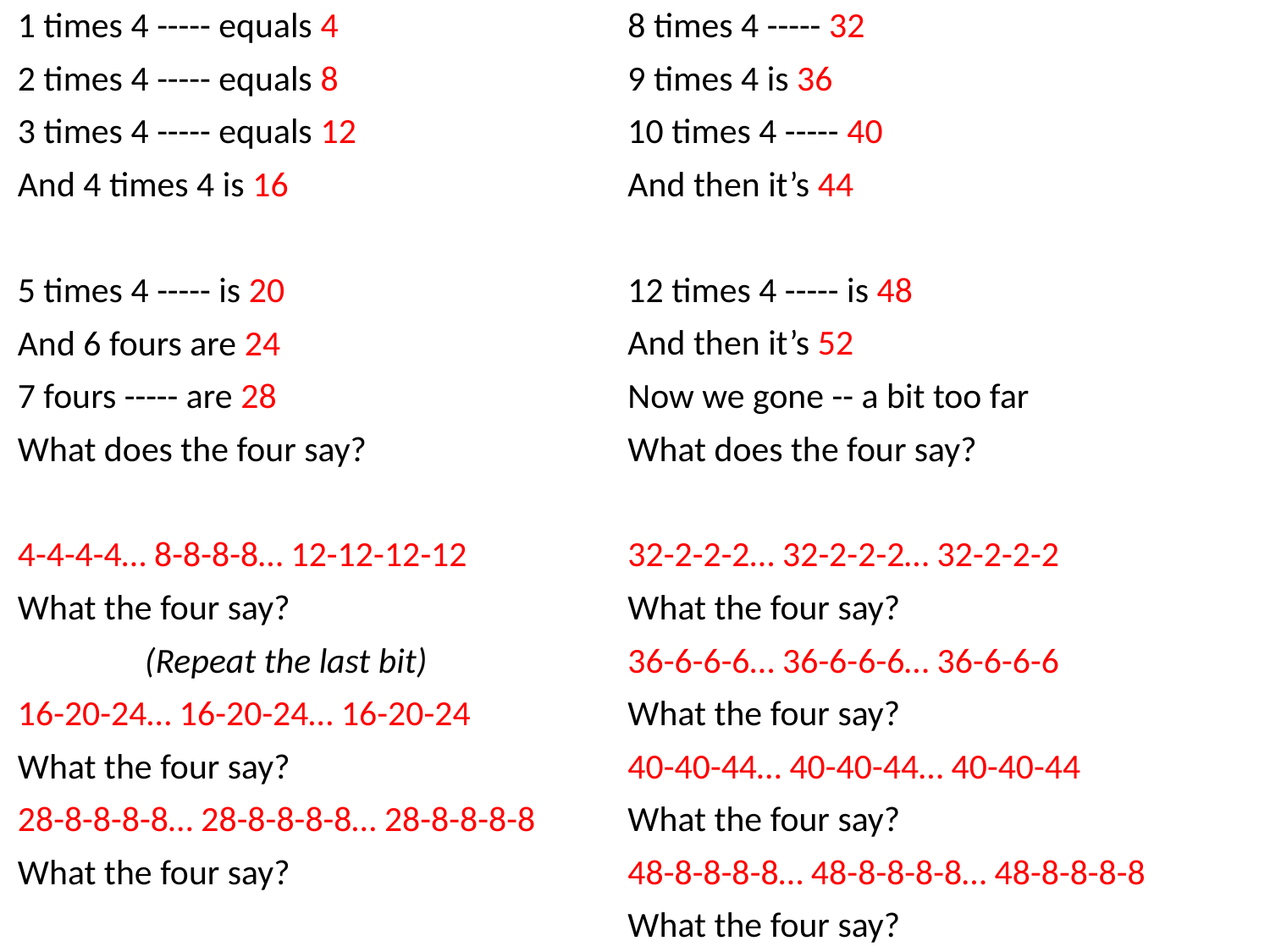

1 times 4 ----- equals 4
2 times 4 ----- equals 8
3 times 4 ----- equals 12
And 4 times 4 is 16

5 times 4 ----- is 20
And 6 fours are 24
7 fours ----- are 28
What does the four say?

4-4-4-4… 8-8-8-8… 12-12-12-12
What the four say?
	(Repeat the last bit)
16-20-24… 16-20-24… 16-20-24
What the four say?
28-8-8-8-8… 28-8-8-8-8… 28-8-8-8-8
What the four say?
8 times 4 ----- 32
9 times 4 is 36
10 times 4 ----- 40
And then it’s 44

12 times 4 ----- is 48
And then it’s 52
Now we gone -- a bit too far
What does the four say?

32-2-2-2… 32-2-2-2… 32-2-2-2
What the four say?
36-6-6-6… 36-6-6-6… 36-6-6-6
What the four say?
40-40-44… 40-40-44… 40-40-44
What the four say?
48-8-8-8-8… 48-8-8-8-8… 48-8-8-8-8
What the four say?